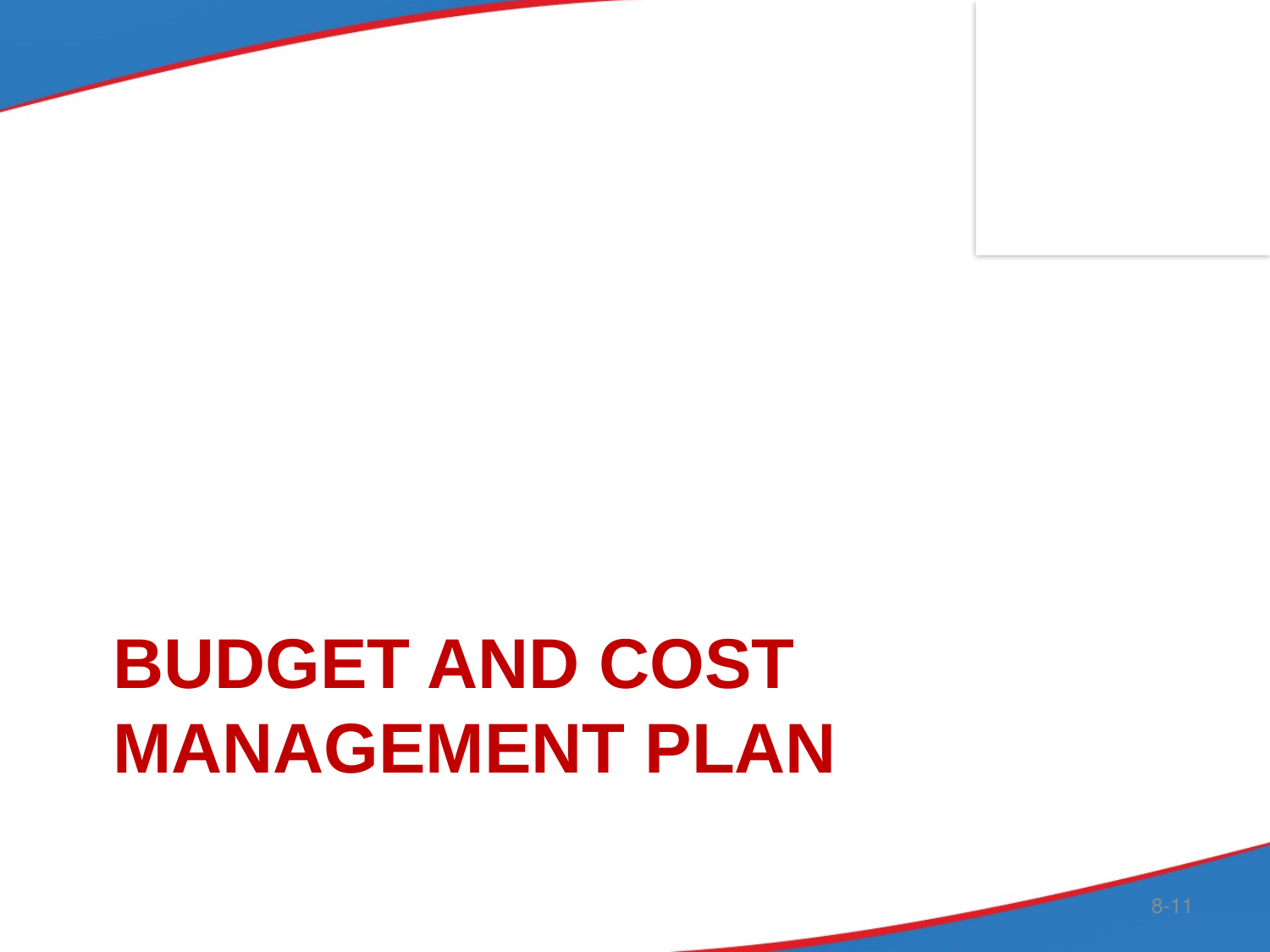

# Budget and Cost Management Plan
8-11